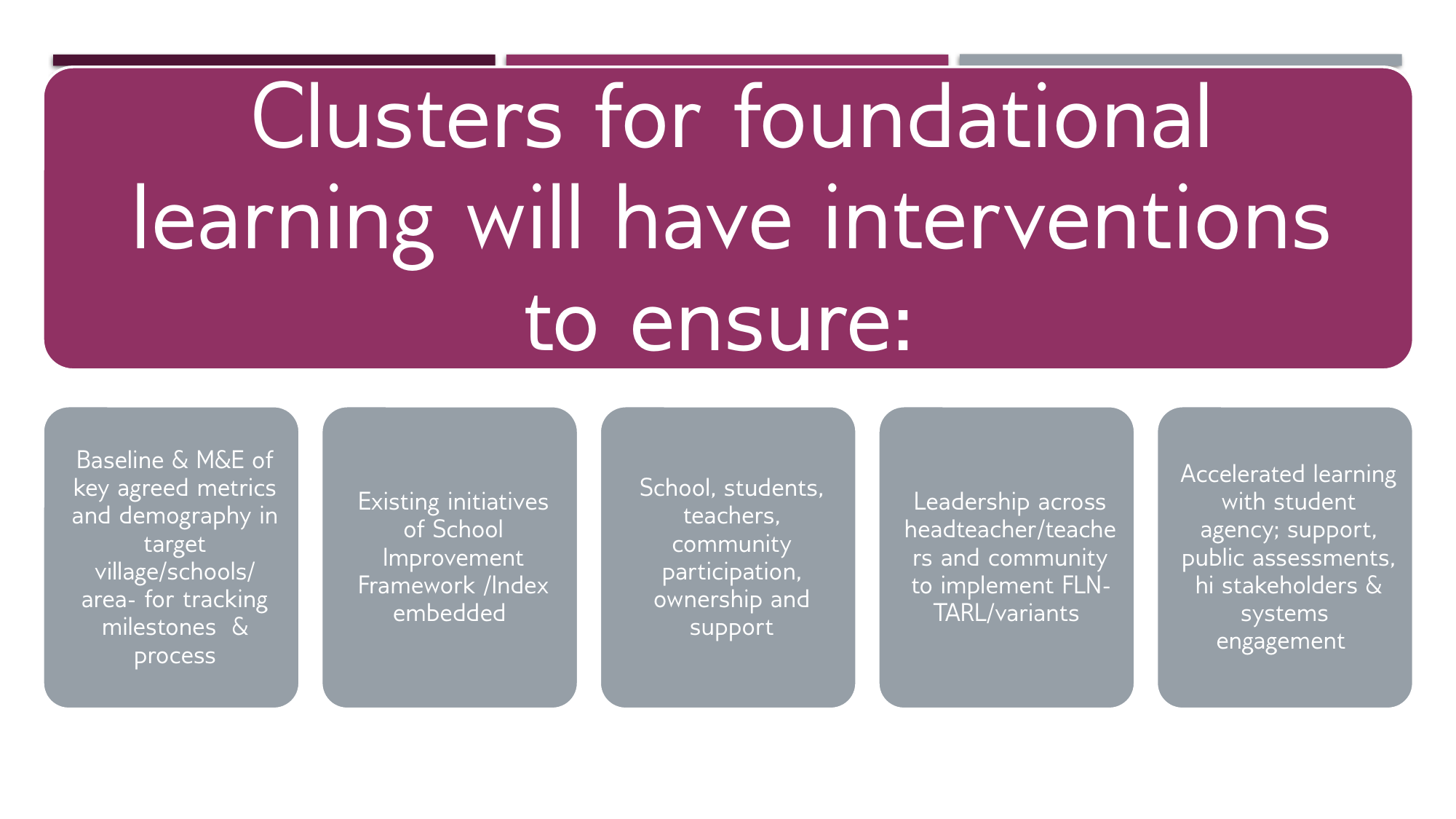

Clusters for foundational learning will have interventions to ensure:
Baseline & M&E of key agreed metrics and demography in target village/schools/ area- for tracking milestones  & process
Existing initiatives of School Improvement Framework /Index embedded
School, students, teachers, community participation, ownership and support
Leadership across headteacher/teachers and community to implement FLN-TARL/variants
Accelerated learning with student agency; support, public assessments, hi stakeholders & systems  engagement
#